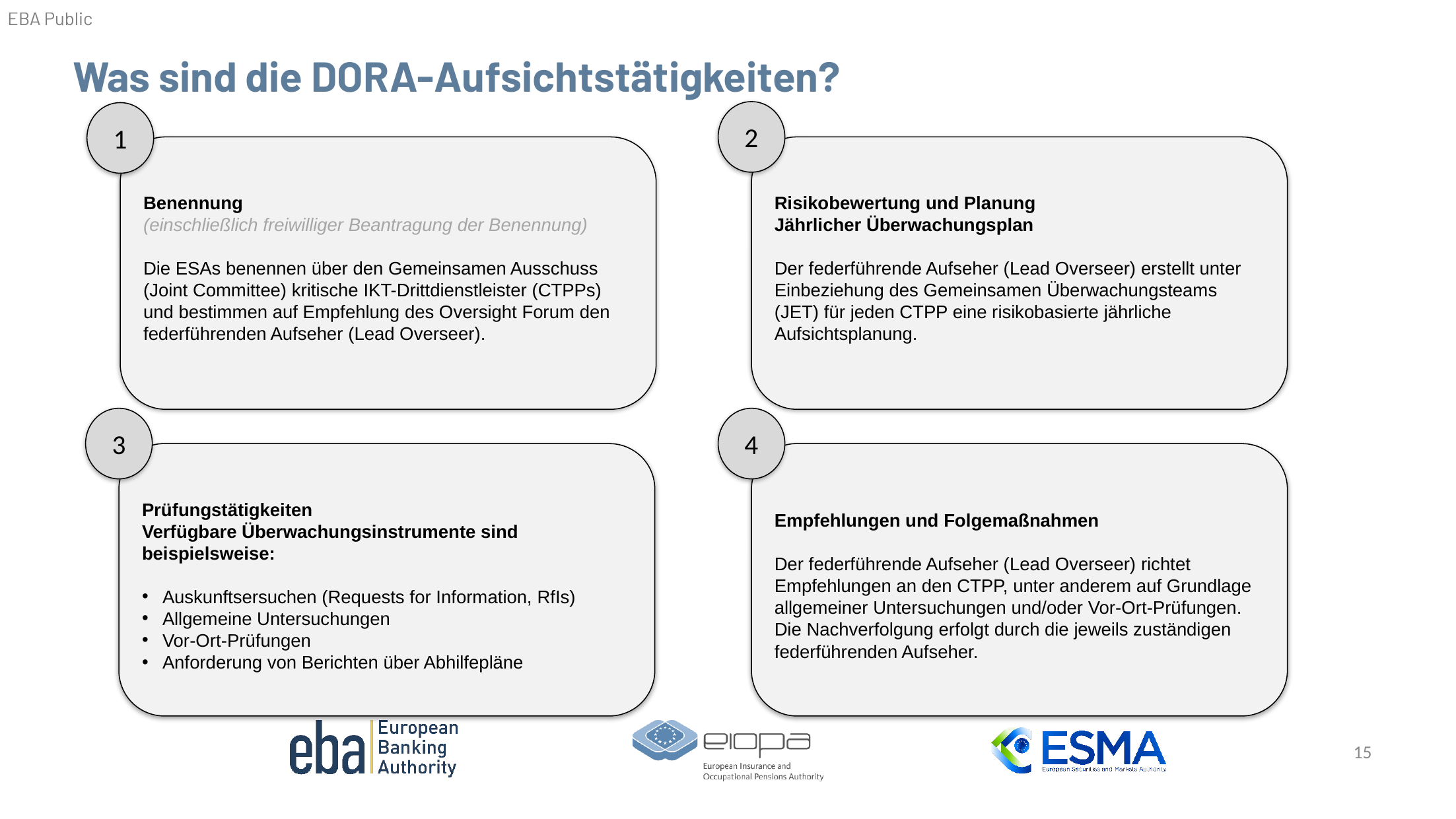

# Was sind die DORA-Aufsichtstätigkeiten?
2
1

Benennung
(einschließlich freiwilliger Beantragung der Benennung)

Die ESAs benennen über den Gemeinsamen Ausschuss (Joint Committee) kritische IKT-Drittdienstleister (CTPPs) und bestimmen auf Empfehlung des Oversight Forum den federführenden Aufseher (Lead Overseer).

Risikobewertung und Planung
Jährlicher Überwachungsplan

Der federführende Aufseher (Lead Overseer) erstellt unter Einbeziehung des Gemeinsamen Überwachungsteams (JET) für jeden CTPP eine risikobasierte jährliche Aufsichtsplanung.

3
4

Prüfungstätigkeiten
Verfügbare Überwachungsinstrumente sind beispielsweise:

Auskunftsersuchen (Requests for Information, RfIs)
Allgemeine Untersuchungen
Vor-Ort-Prüfungen
Anforderung von Berichten über Abhilfepläne

Empfehlungen und Folgemaßnahmen

Der federführende Aufseher (Lead Overseer) richtet Empfehlungen an den CTPP, unter anderem auf Grundlage allgemeiner Untersuchungen und/oder Vor-Ort-Prüfungen. Die Nachverfolgung erfolgt durch die jeweils zuständigen federführenden Aufseher.

15